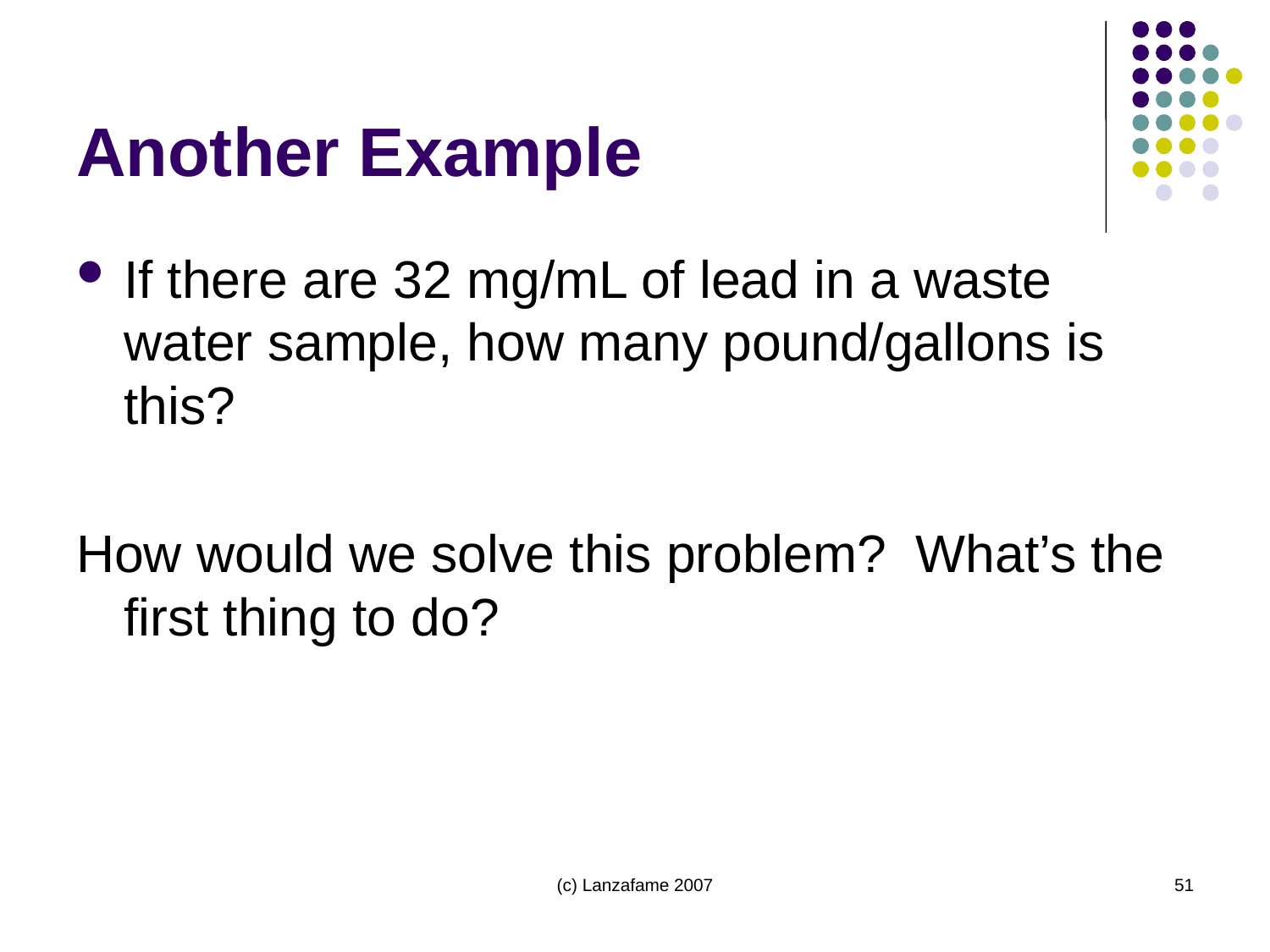

# Another Example
If there are 32 mg/mL of lead in a waste water sample, how many pound/gallons is this?

How would we solve this problem?  What’s the first thing to do?

(c) Lanzafame 2007
51